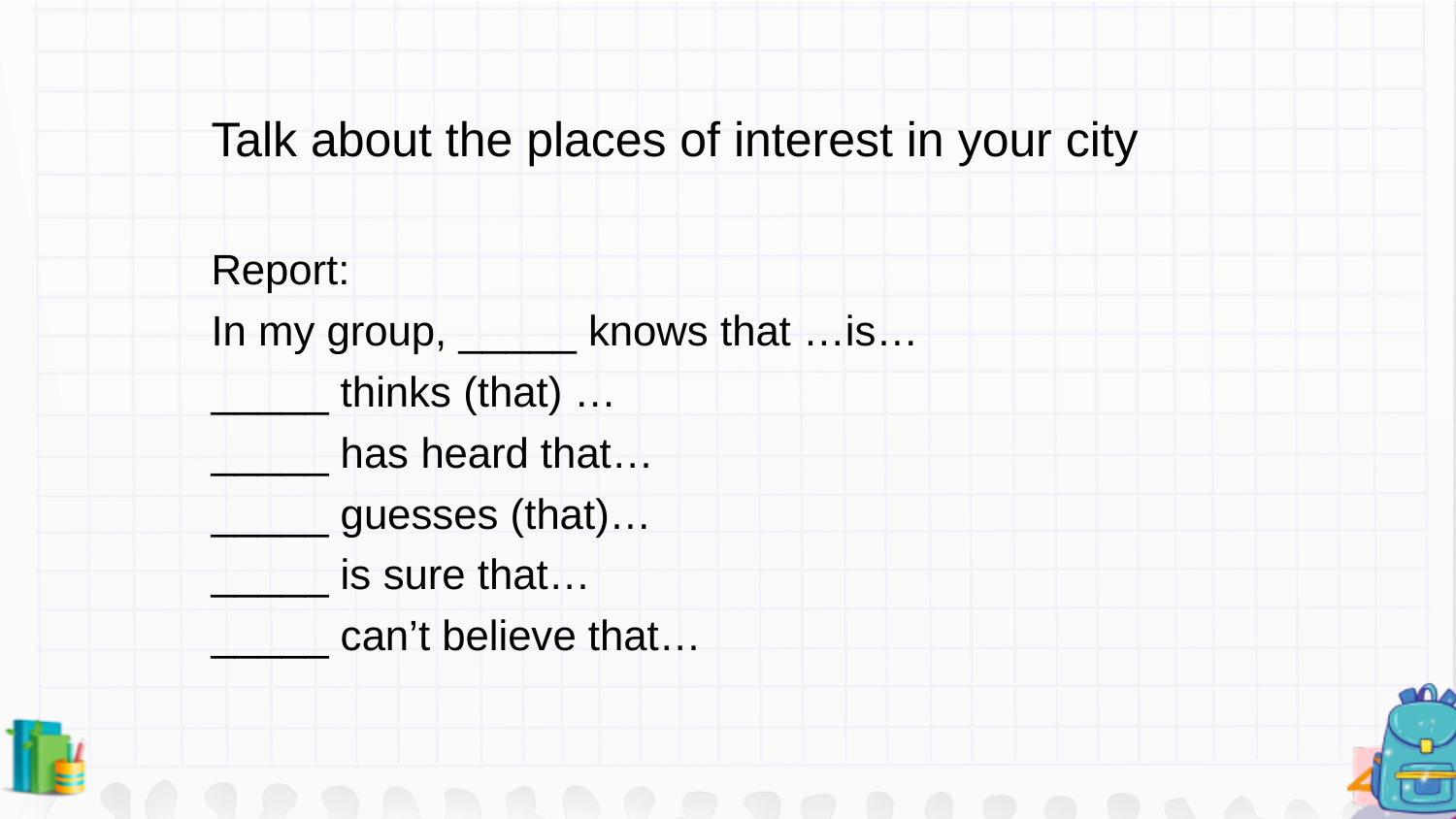

Talk about the places of interest in your city
Report:
In my group, _____ knows that …is…
_____ thinks (that) …
_____ has heard that…
_____ guesses (that)…
_____ is sure that…
_____ can’t believe that…